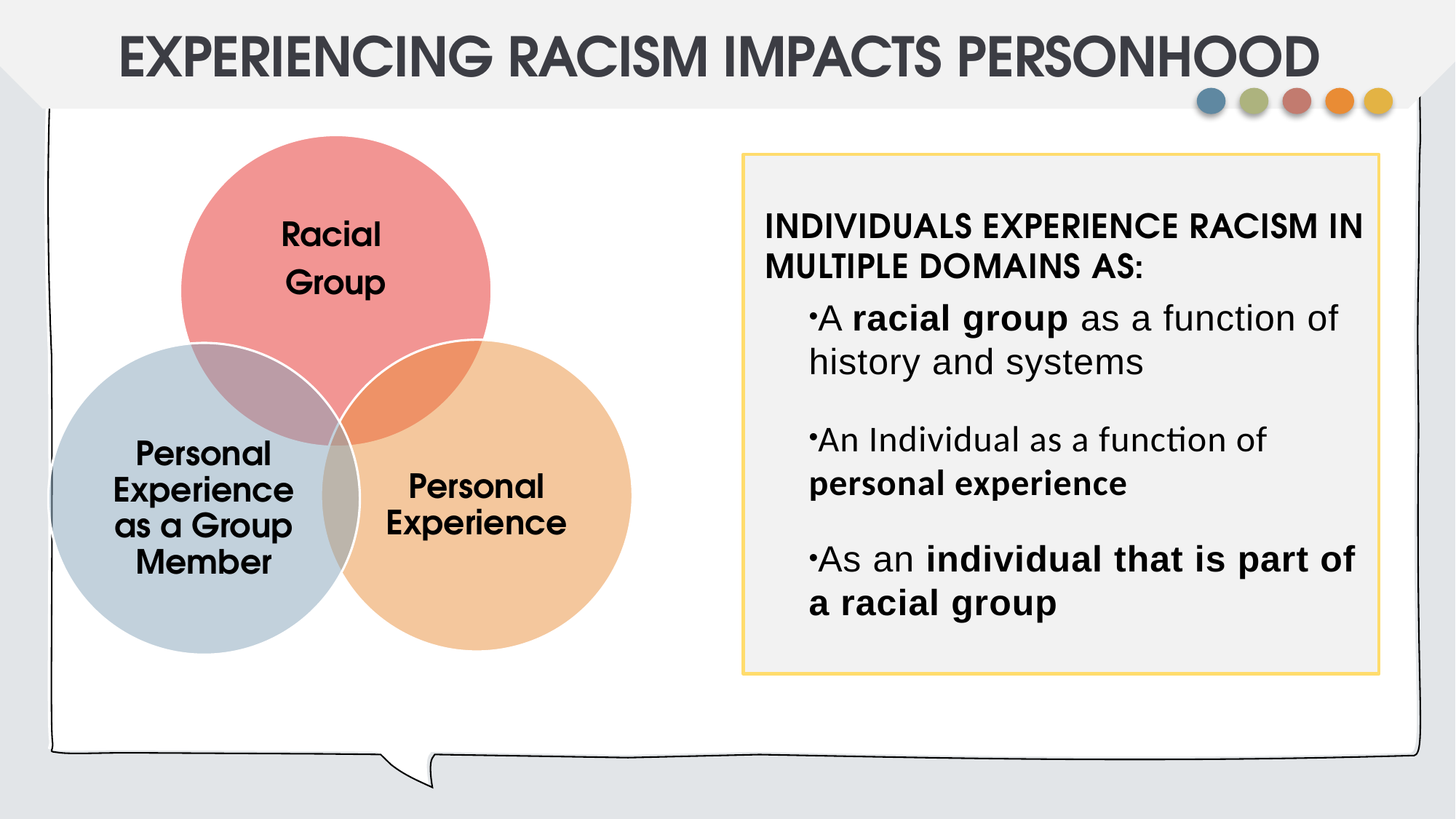

#
experiencing racism impacts personhood

Racial
Group
Personal Experience
Personal Experience as a Group Member
Individuals experience racism in multiple domains as:
A racial group as a function of history and systems
An Individual as a function of personal experience
As an individual that is part of a racial group